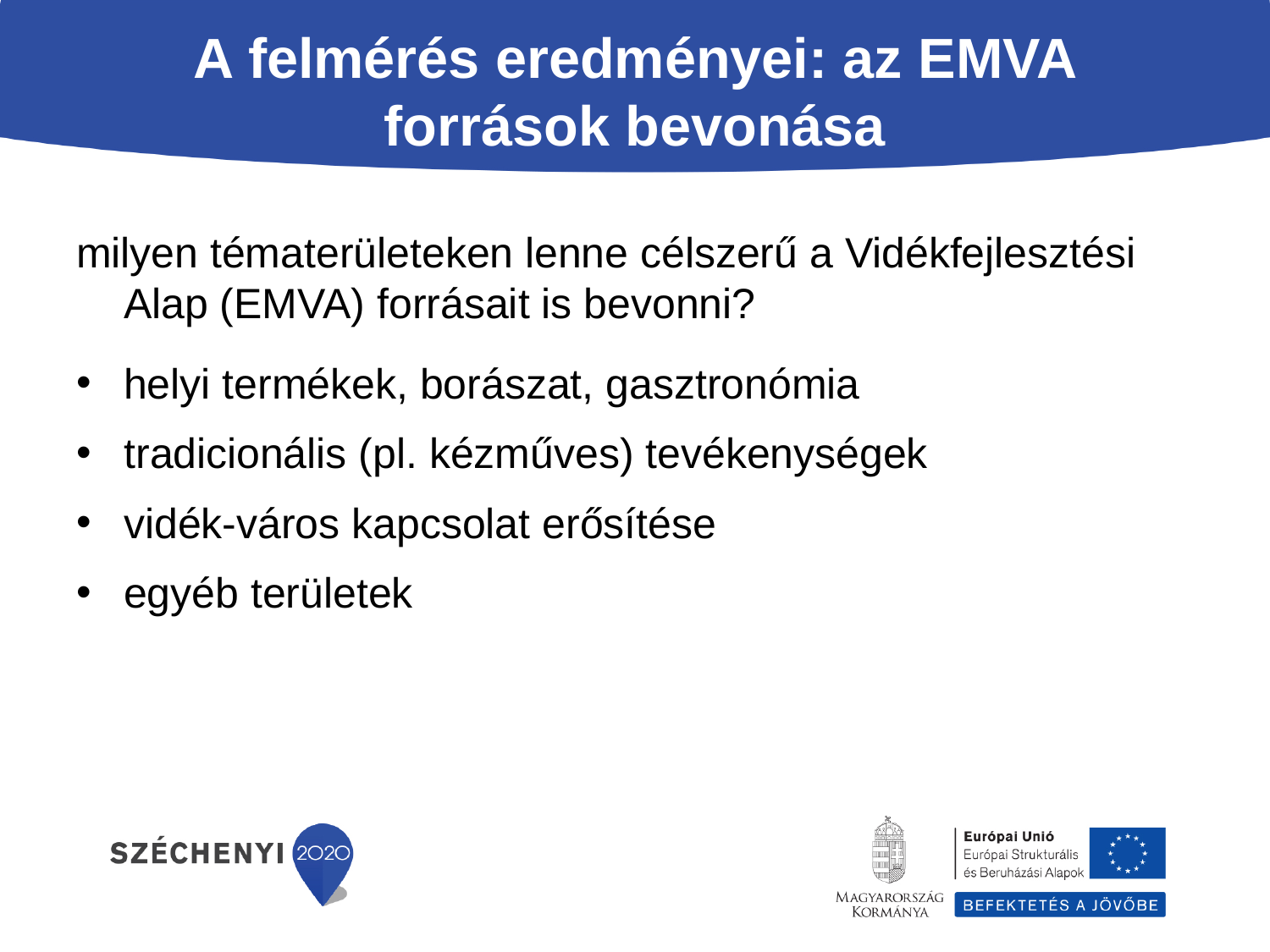

# A felmérés eredményei: az EMVA források bevonása
milyen tématerületeken lenne célszerű a Vidékfejlesztési Alap (EMVA) forrásait is bevonni?
helyi termékek, borászat, gasztronómia
tradicionális (pl. kézműves) tevékenységek
vidék-város kapcsolat erősítése
egyéb területek